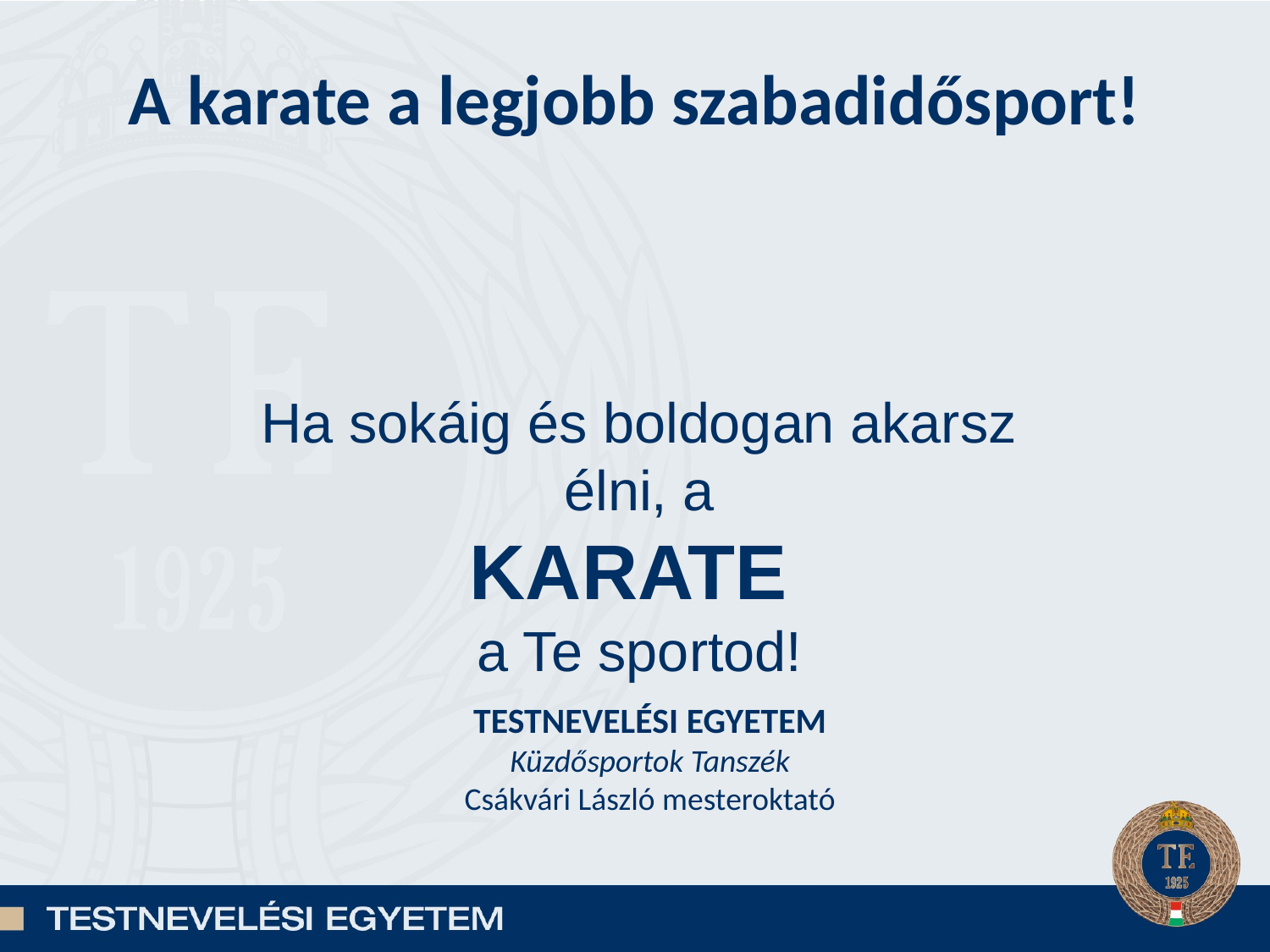

# A karate a legjobb szabadidősport!
Ha sokáig és boldogan akarsz élni, a
KARATE
a Te sportod!

TESTNEVELÉSI EGYETEM
Küzdősportok Tanszék
Csákvári László mesteroktató